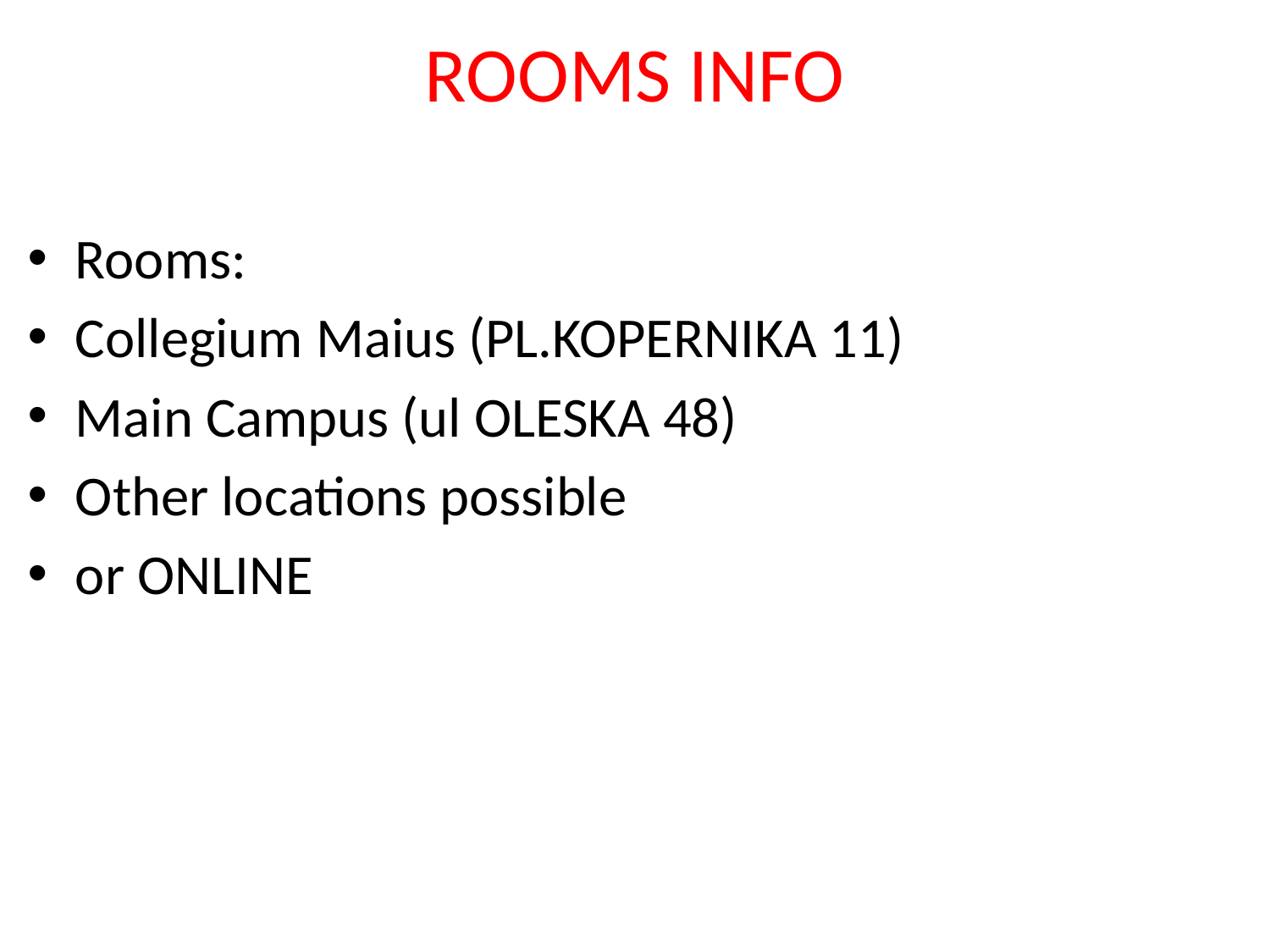

# ROOMS INFO
Rooms:
Collegium Maius (PL.KOPERNIKA 11)
Main Campus (ul OLESKA 48)
Other locations possible
or ONLINE